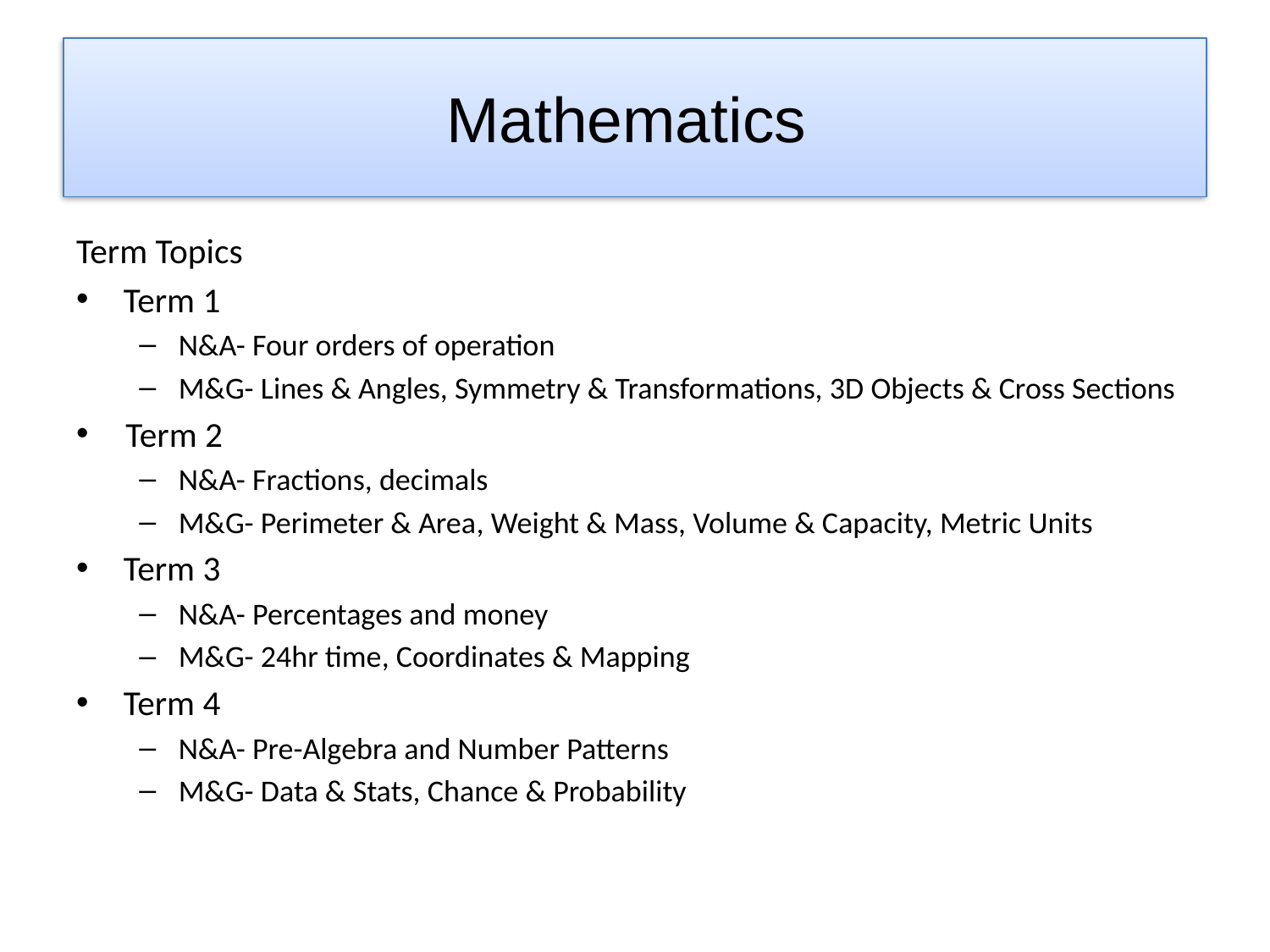

# Mathematics
Term Topics
Term 1
N&A- Four orders of operation
M&G- Lines & Angles, Symmetry & Transformations, 3D Objects & Cross Sections
Term 2
N&A- Fractions, decimals
M&G- Perimeter & Area, Weight & Mass, Volume & Capacity, Metric Units
Term 3
N&A- Percentages and money
M&G- 24hr time, Coordinates & Mapping
Term 4
N&A- Pre-Algebra and Number Patterns
M&G- Data & Stats, Chance & Probability